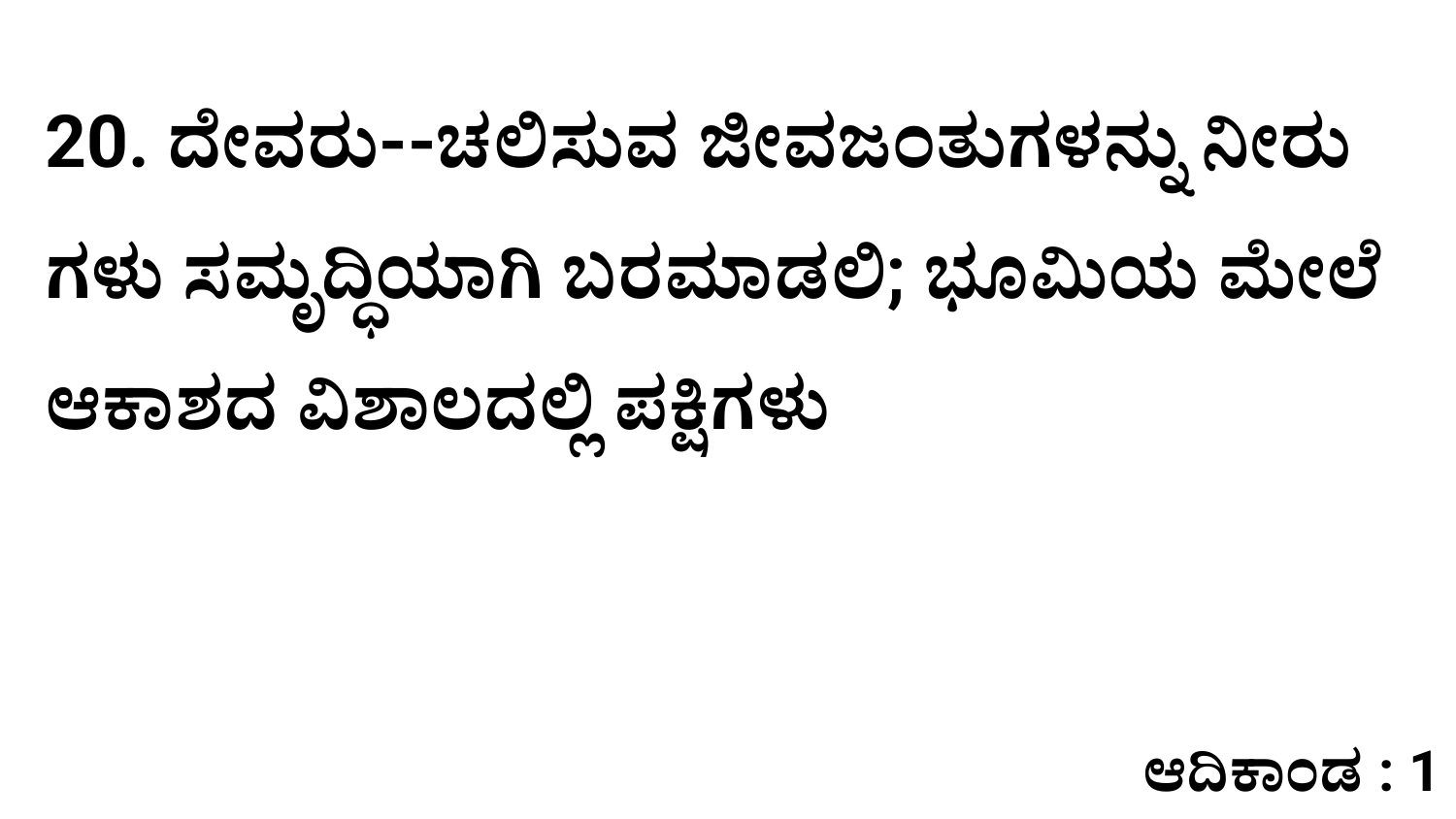

20. ದೇವರು--ಚಲಿಸುವ ಜೀವಜಂತುಗಳನ್ನು ನೀರು ಗಳು ಸಮೃದ್ಧಿಯಾಗಿ ಬರಮಾಡಲಿ; ಭೂಮಿಯ ಮೇಲೆ ಆಕಾಶದ ವಿಶಾಲದಲ್ಲಿ ಪಕ್ಷಿಗಳು
ಆದಿಕಾಂಡ : 1